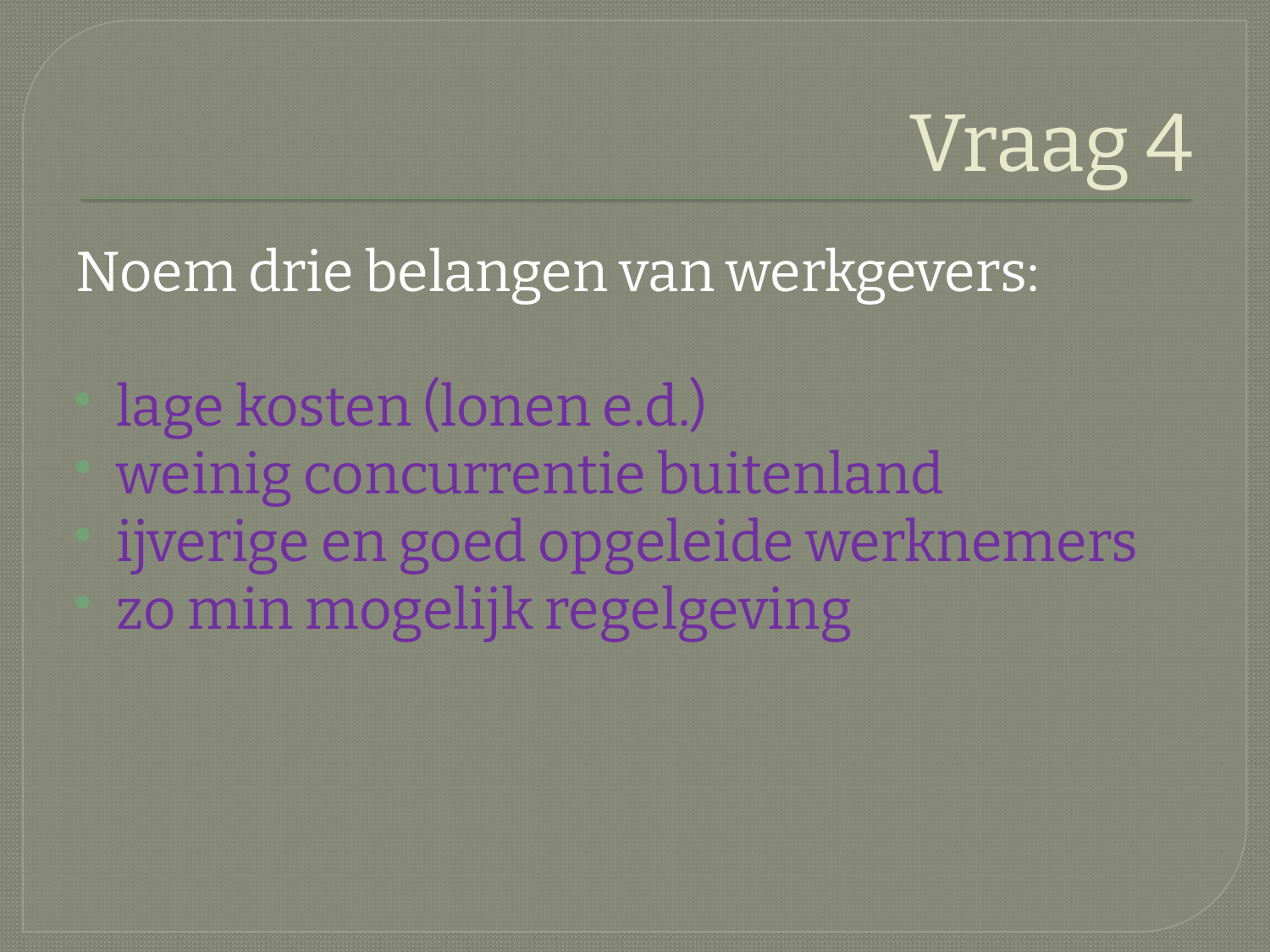

# Vraag 4
Noem drie belangen van werkgevers:

lage kosten (lonen e.d.)
weinig concurrentie buitenland
ijverige en goed opgeleide werknemers
zo min mogelijk regelgeving